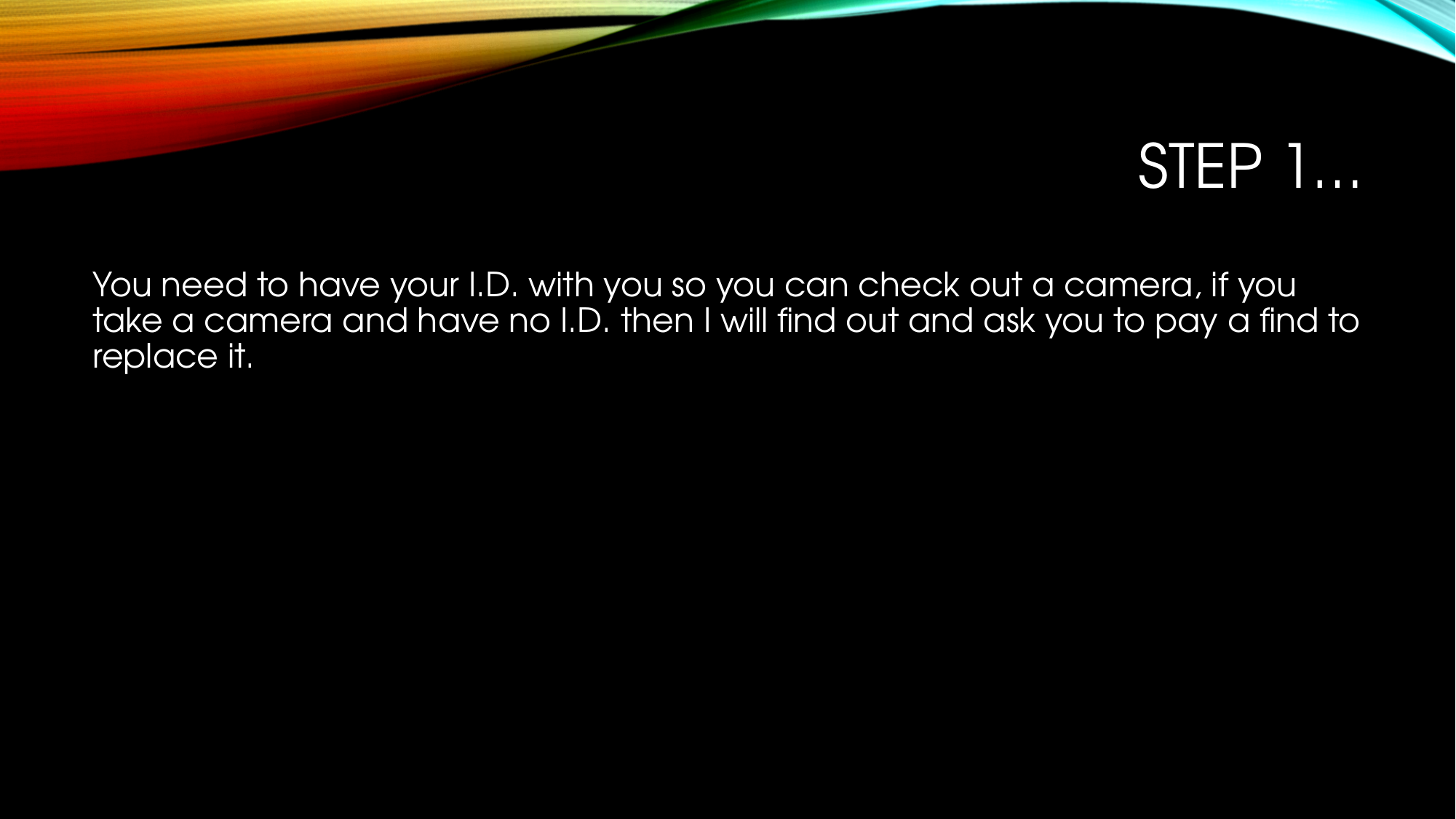

# Step 1…
You need to have your I.D. with you so you can check out a camera, if you take a camera and have no I.D. then I will find out and ask you to pay a find to replace it.